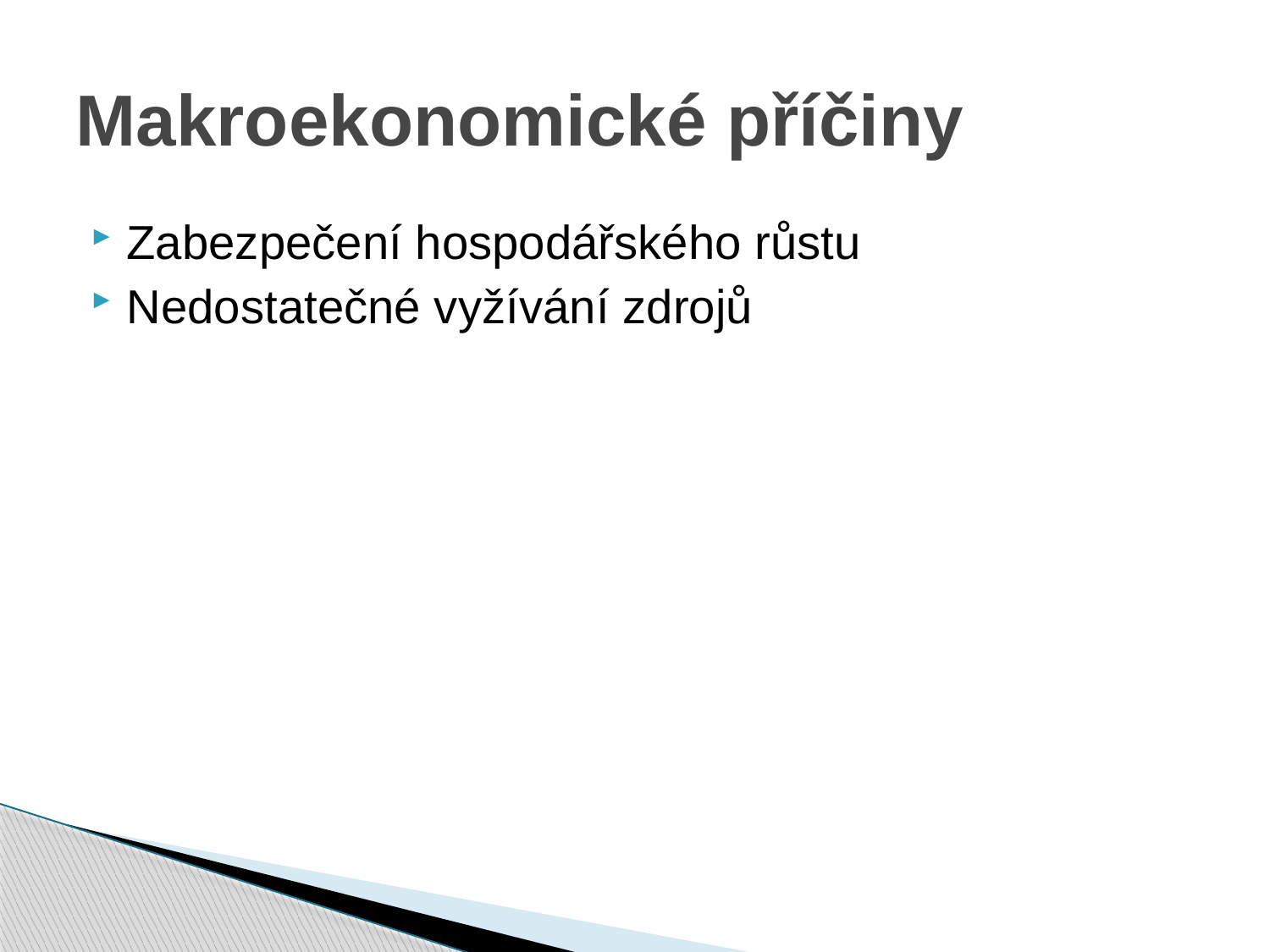

# Makroekonomické příčiny
Zabezpečení hospodářského růstu
Nedostatečné vyžívání zdrojů